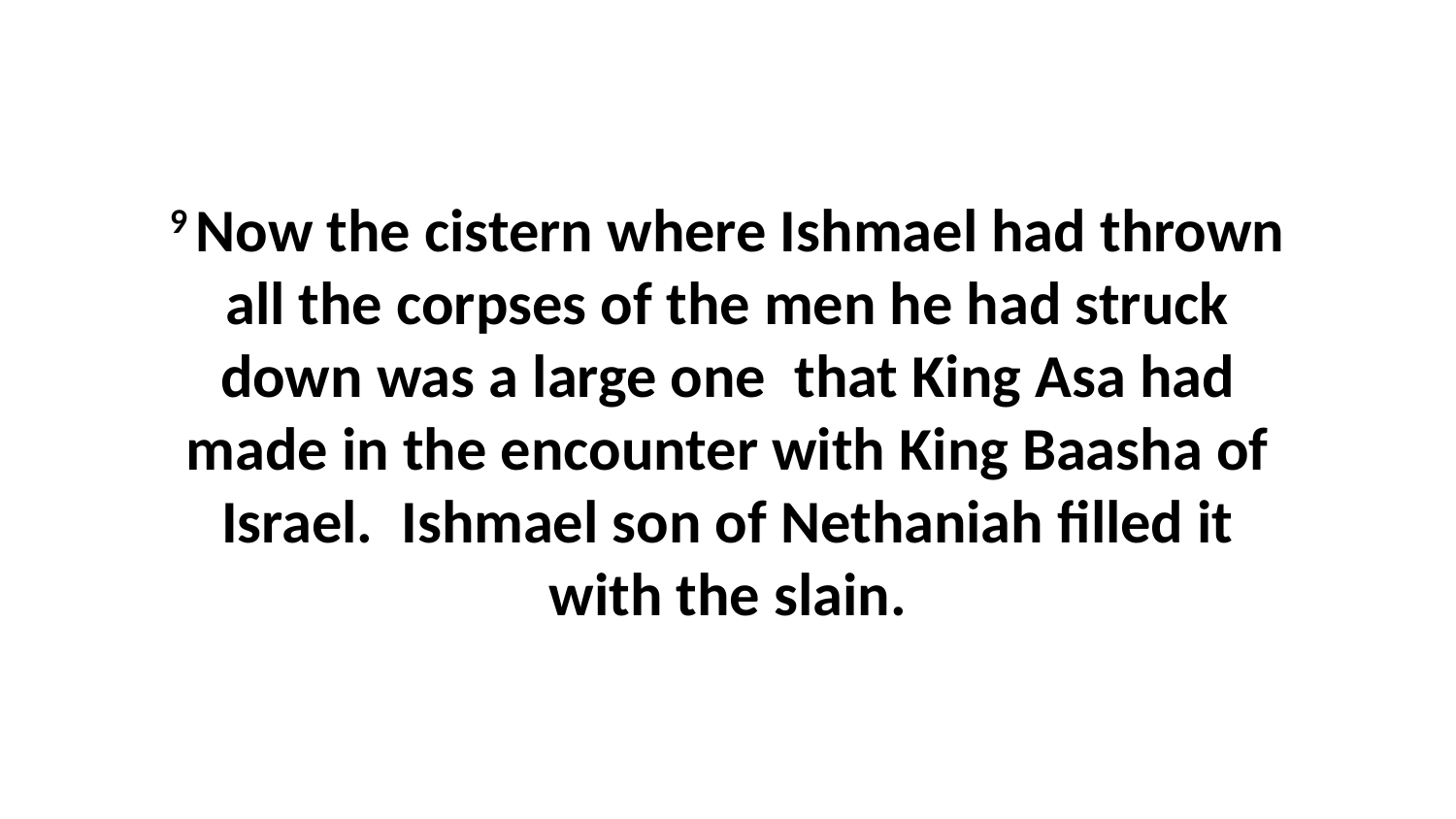

9 Now the cistern where Ishmael had thrown all the corpses of the men he had struck down was a large one  that King Asa had made in the encounter with King Baasha of Israel.  Ishmael son of Nethaniah filled it with the slain.